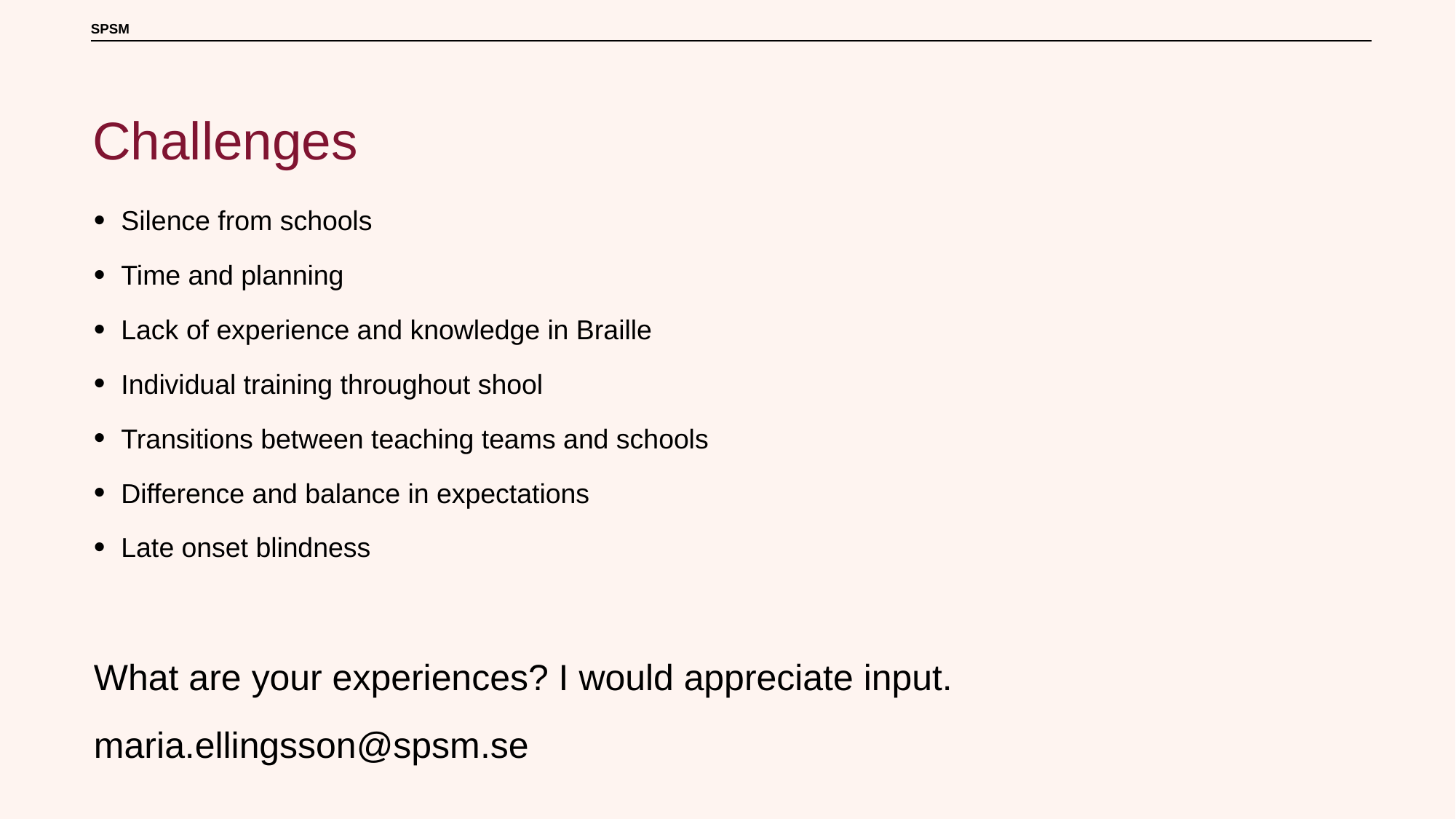

# Challenges
Silence from schools
Time and planning
Lack of experience and knowledge in Braille
Individual training throughout shool
Transitions between teaching teams and schools
Difference and balance in expectations
Late onset blindness

What are your experiences? I would appreciate input.
maria.ellingsson@spsm.se